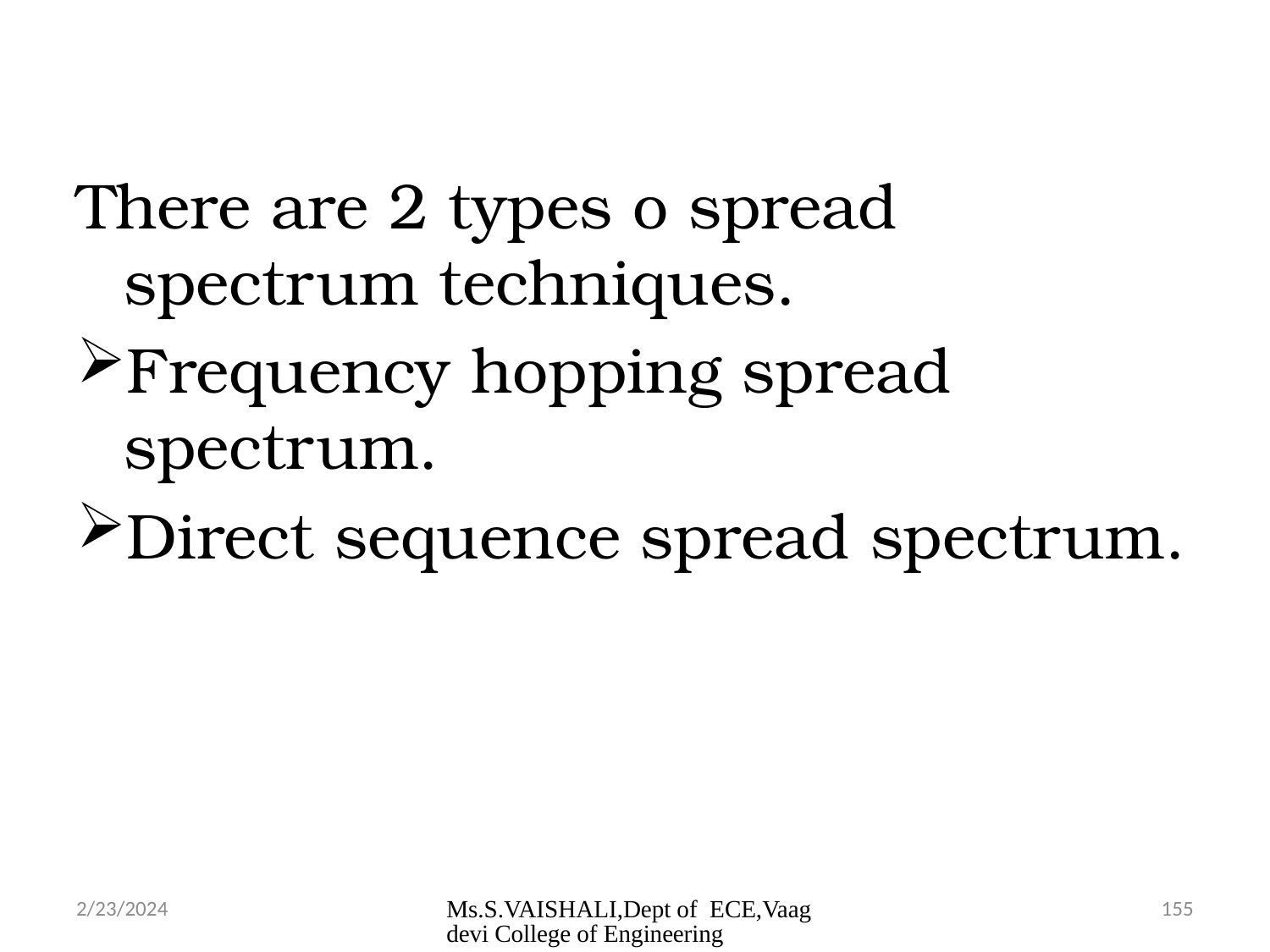

There are 2 types o spread spectrum techniques.
Frequency hopping spread spectrum.
Direct sequence spread spectrum.
2/23/2024
Ms.S.VAISHALI,Dept of  ECE,Vaagdevi College of Engineering
155